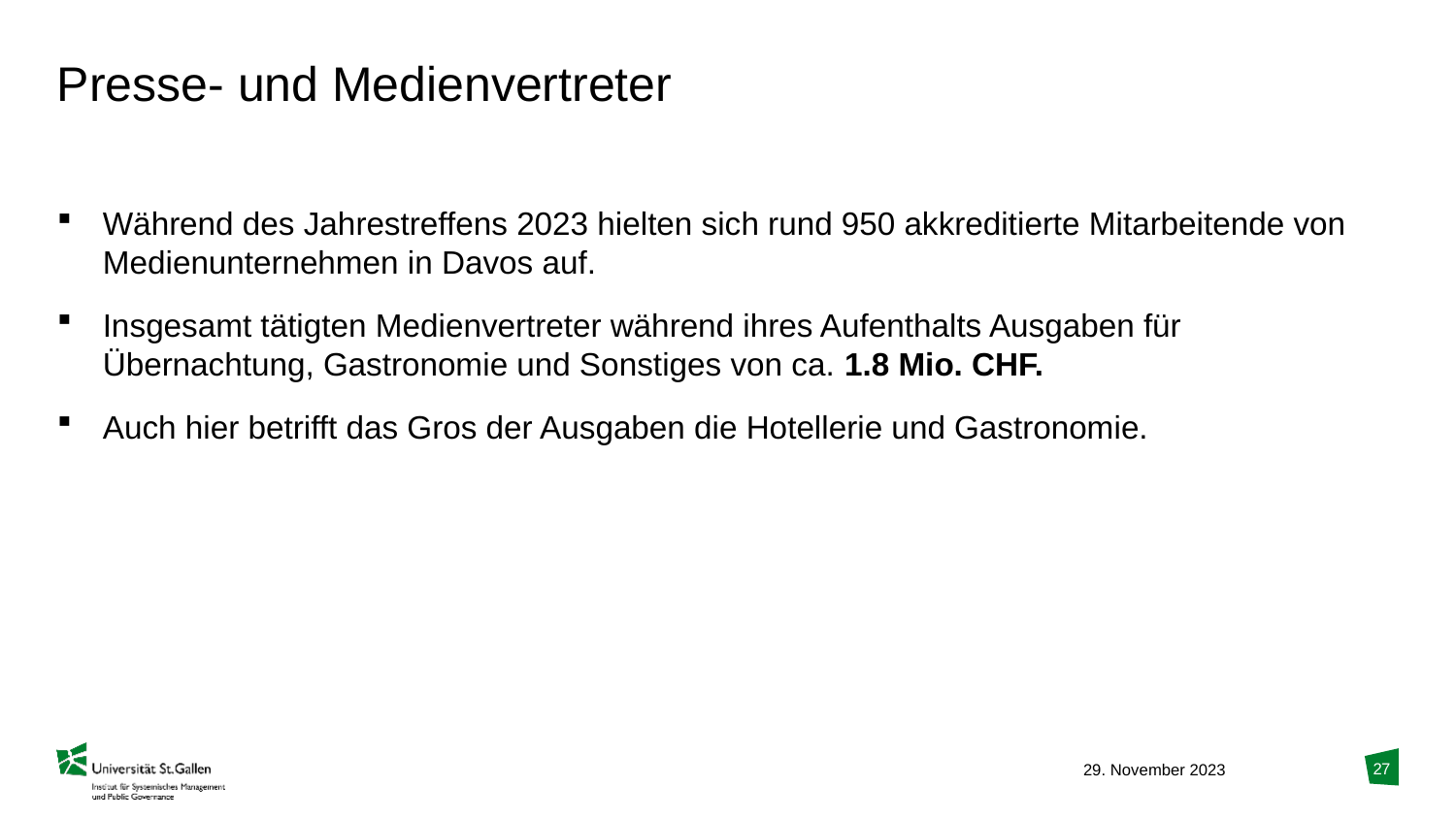

# Presse- und Medienvertreter
Während des Jahrestreffens 2023 hielten sich rund 950 akkreditierte Mitarbeitende von Medienunternehmen in Davos auf.
Insgesamt tätigten Medienvertreter während ihres Aufenthalts Ausgaben für Übernachtung, Gastronomie und Sonstiges von ca. 1.8 Mio. CHF.
Auch hier betrifft das Gros der Ausgaben die Hotellerie und Gastronomie.
27